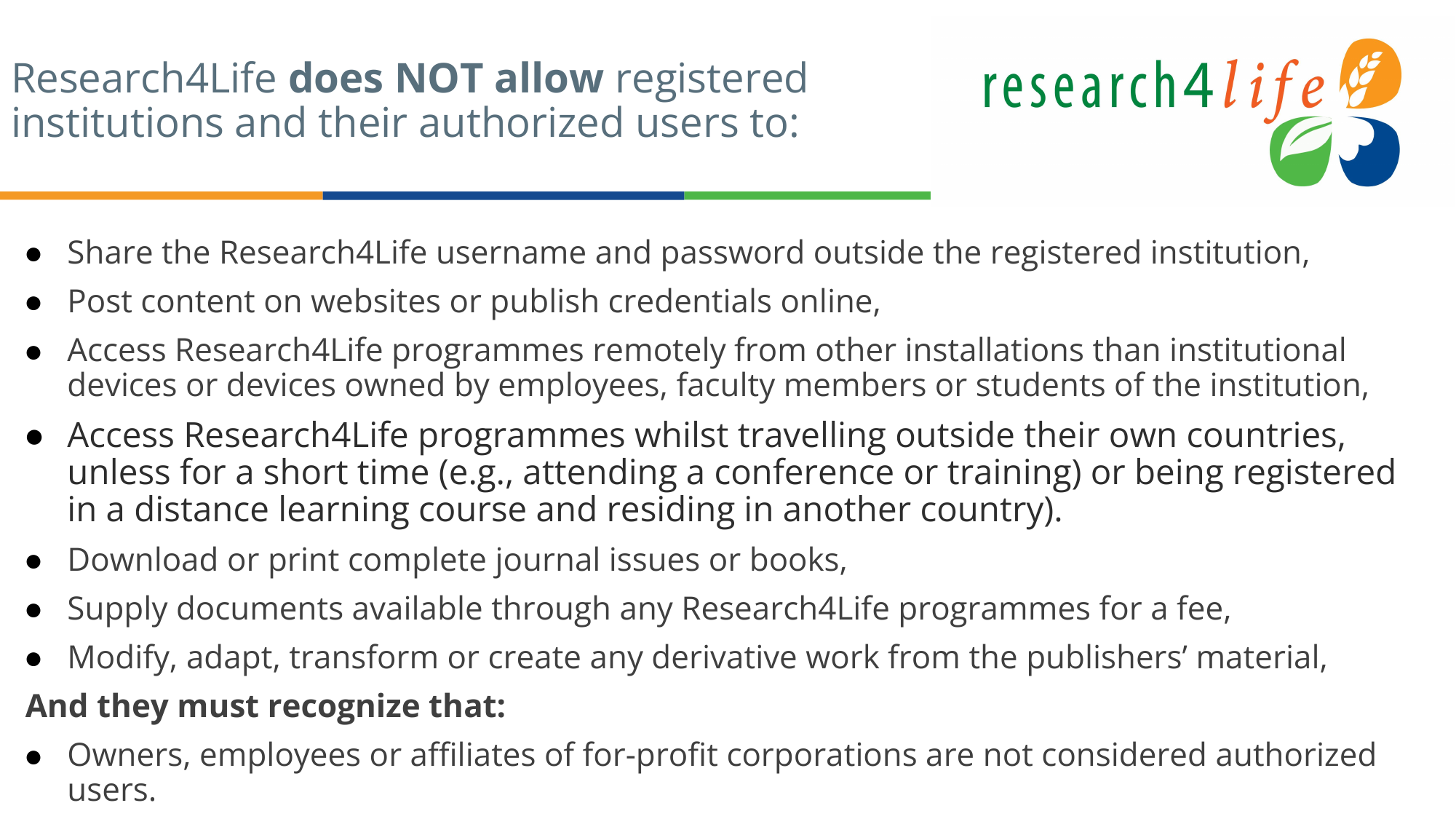

# Research4Life does NOT allow registered institutions and their authorized users to:
Share the Research4Life username and password outside the registered institution,
Post content on websites or publish credentials online,
Access Research4Life programmes remotely from other installations than institutional devices or devices owned by employees, faculty members or students of the institution,
Access Research4Life programmes whilst travelling outside their own countries, unless for a short time (e.g., attending a conference or training) or being registered in a distance learning course and residing in another country).
Download or print complete journal issues or books,
Supply documents available through any Research4Life programmes for a fee,
Modify, adapt, transform or create any derivative work from the publishers’ material,
And they must recognize that:
Owners, employees or affiliates of for-profit corporations are not considered authorized users.